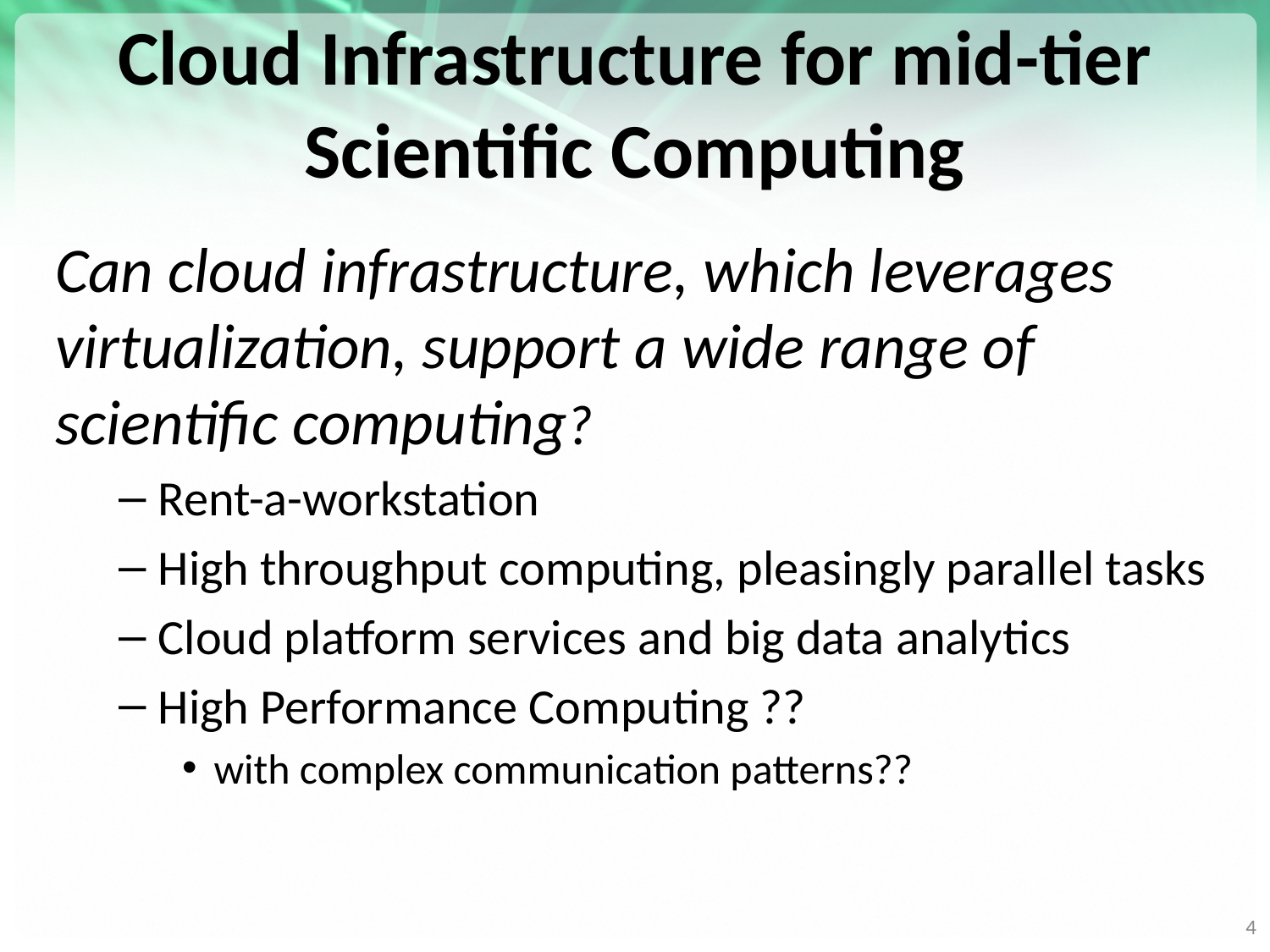

# Cloud Infrastructure for mid-tier Scientific Computing
Can cloud infrastructure, which leverages virtualization, support a wide range of scientific computing?
Rent-a-workstation
High throughput computing, pleasingly parallel tasks
Cloud platform services and big data analytics
High Performance Computing ??
with complex communication patterns??

4